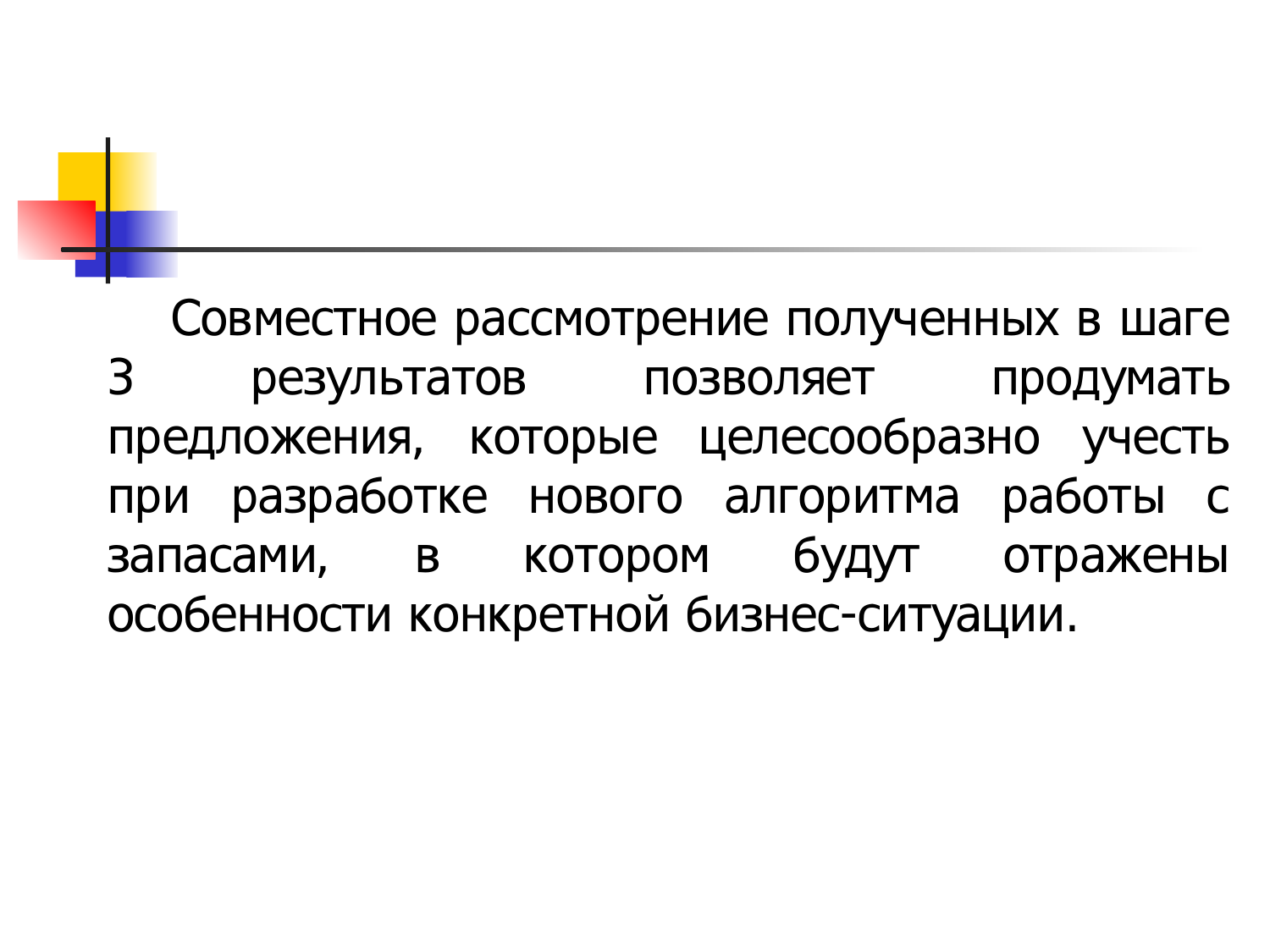

Совместное рассмотрение полученных в шаге 3 результатов по­зволяет продумать предложения, которые целесообразно учесть при разработке нового алгоритма работы с запасами, в котором будут отражены особенности конкретной бизнес-ситуации.